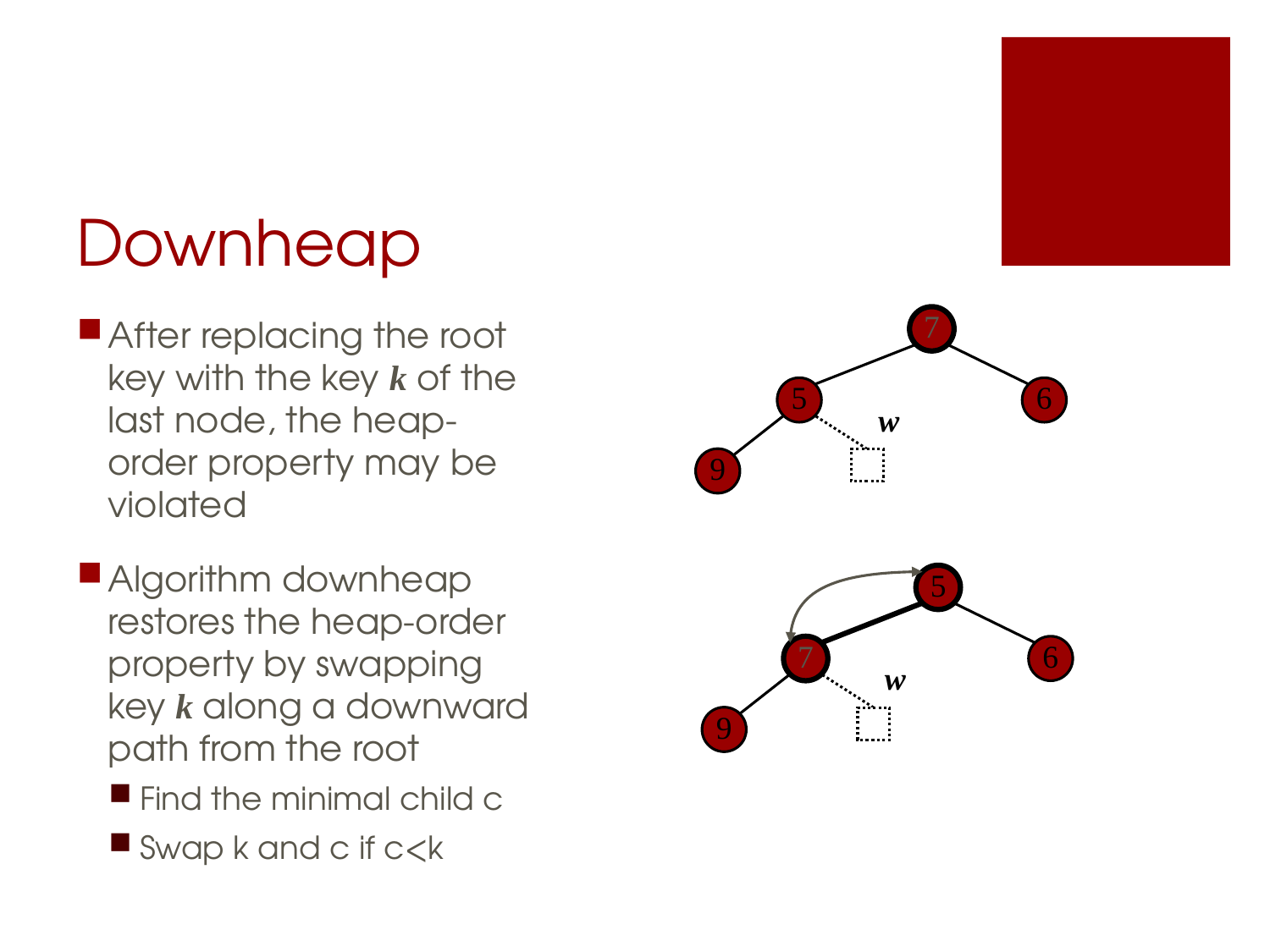

# Downheap
After replacing the root key with the key k of the last node, the heap-order property may be violated
Algorithm downheap restores the heap-order property by swapping key k along a downward path from the root
Find the minimal child c
Swap k and c if c<k

7
5
6
w
9

5
7
6
w
9